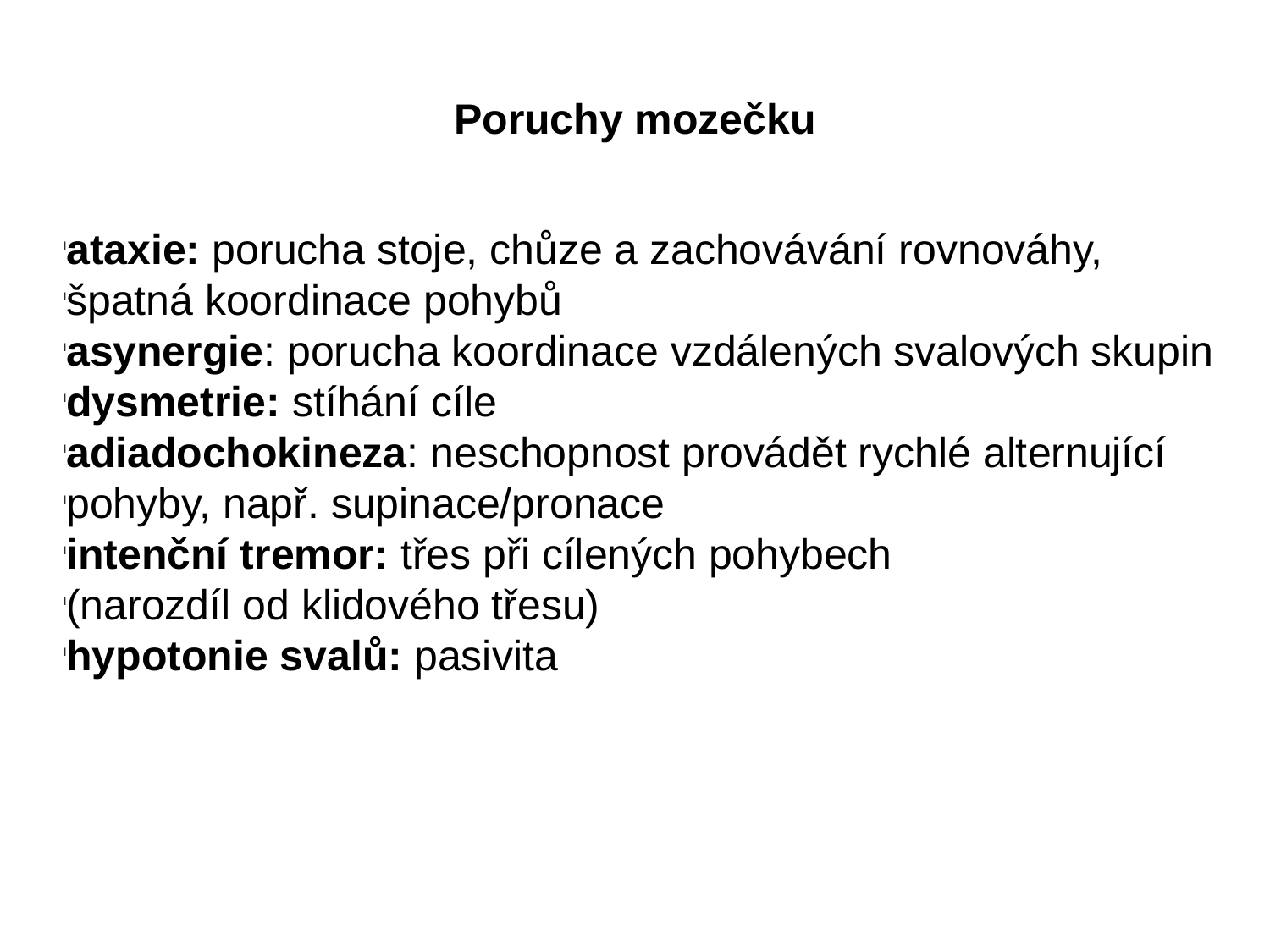

Poruchy mozečku
ataxie: porucha stoje, chůze a zachovávání rovnováhy,
špatná koordinace pohybů
asynergie: porucha koordinace vzdálených svalových skupin
dysmetrie: stíhání cíle
adiadochokineza: neschopnost provádět rychlé alternující
pohyby, např. supinace/pronace
intenční tremor: třes při cílených pohybech
(narozdíl od klidového třesu)
hypotonie svalů: pasivita